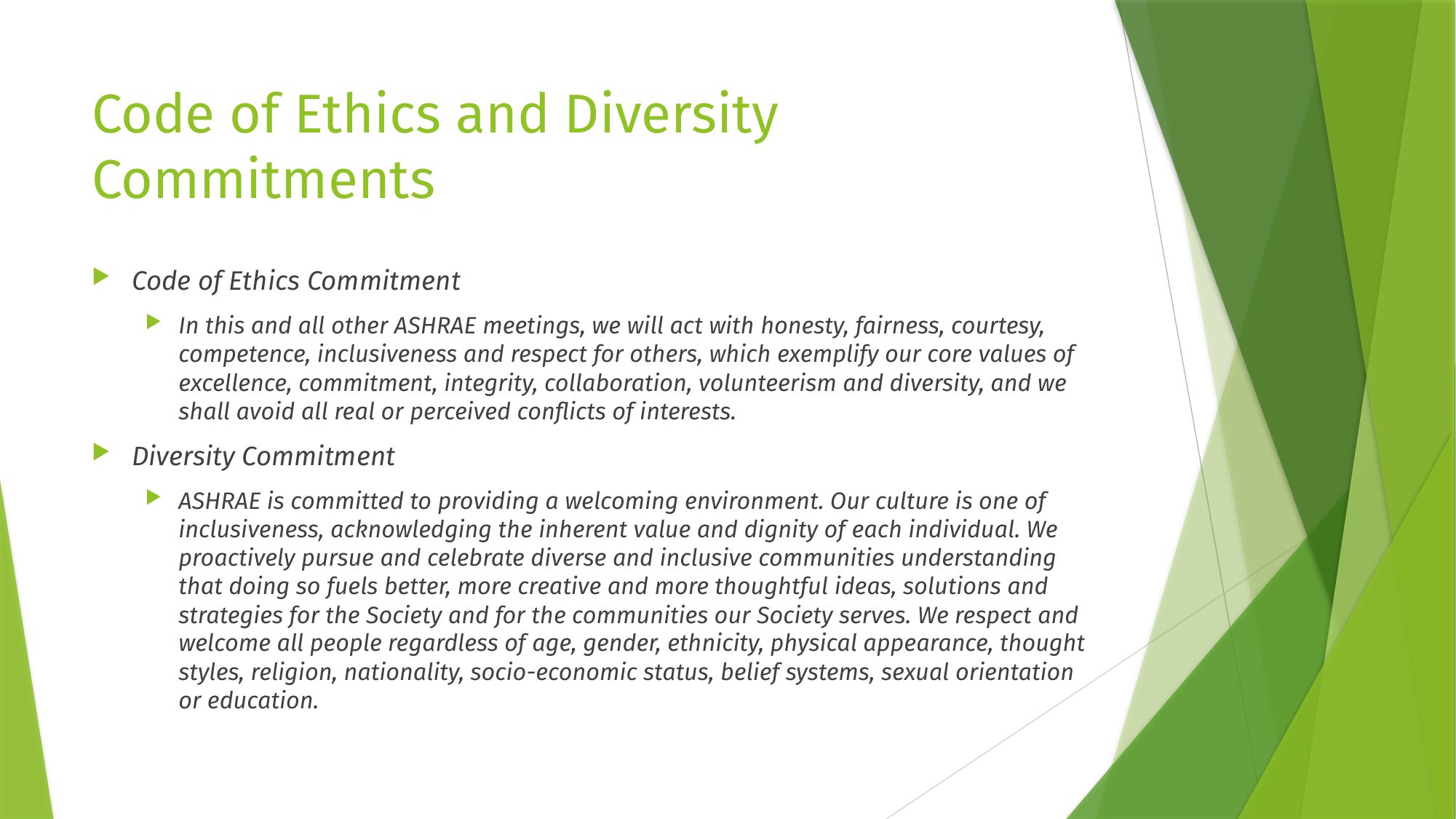

# Code of Ethics and Diversity Commitments
Code of Ethics Commitment
In this and all other ASHRAE meetings, we will act with honesty, fairness, courtesy, competence, inclusiveness and respect for others, which exemplify our core values of excellence, commitment, integrity, collaboration, volunteerism and diversity, and we shall avoid all real or perceived conflicts of interests.
Diversity Commitment
ASHRAE is committed to providing a welcoming environment. Our culture is one of inclusiveness, acknowledging the inherent value and dignity of each individual. We proactively pursue and celebrate diverse and inclusive communities understanding that doing so fuels better, more creative and more thoughtful ideas, solutions and strategies for the Society and for the communities our Society serves. We respect and welcome all people regardless of age, gender, ethnicity, physical appearance, thought styles, religion, nationality, socio-economic status, belief systems, sexual orientation or education.